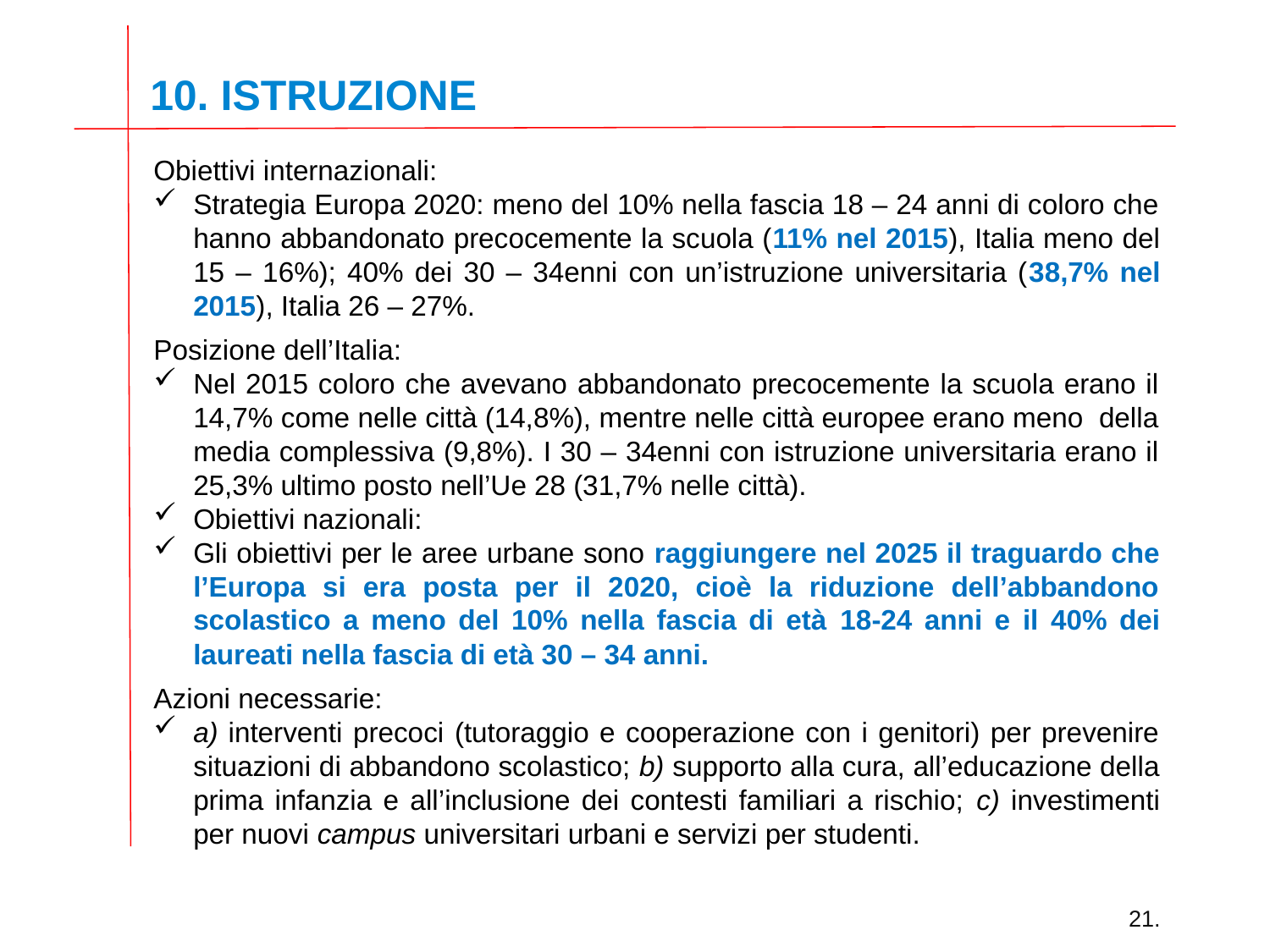

10. ISTRUZIONE
Obiettivi internazionali:
Strategia Europa 2020: meno del 10% nella fascia 18 – 24 anni di coloro che hanno abbandonato precocemente la scuola (11% nel 2015), Italia meno del 15 – 16%); 40% dei 30 – 34enni con un’istruzione universitaria (38,7% nel 2015), Italia 26 – 27%.
Posizione dell’Italia:
Nel 2015 coloro che avevano abbandonato precocemente la scuola erano il 14,7% come nelle città (14,8%), mentre nelle città europee erano meno  della media complessiva (9,8%). I 30 – 34enni con istruzione universitaria erano il 25,3% ultimo posto nell’Ue 28 (31,7% nelle città).
Obiettivi nazionali:
Gli obiettivi per le aree urbane sono raggiungere nel 2025 il traguardo che l’Europa si era posta per il 2020, cioè la riduzione dell’abbandono scolastico a meno del 10% nella fascia di età 18-24 anni e il 40% dei laureati nella fascia di età 30 – 34 anni.
Azioni necessarie:
a) interventi precoci (tutoraggio e cooperazione con i genitori) per prevenire situazioni di abbandono scolastico; b) supporto alla cura, all’educazione della prima infanzia e all’inclusione dei contesti familiari a rischio; c) investimenti per nuovi campus universitari urbani e servizi per studenti.

21.